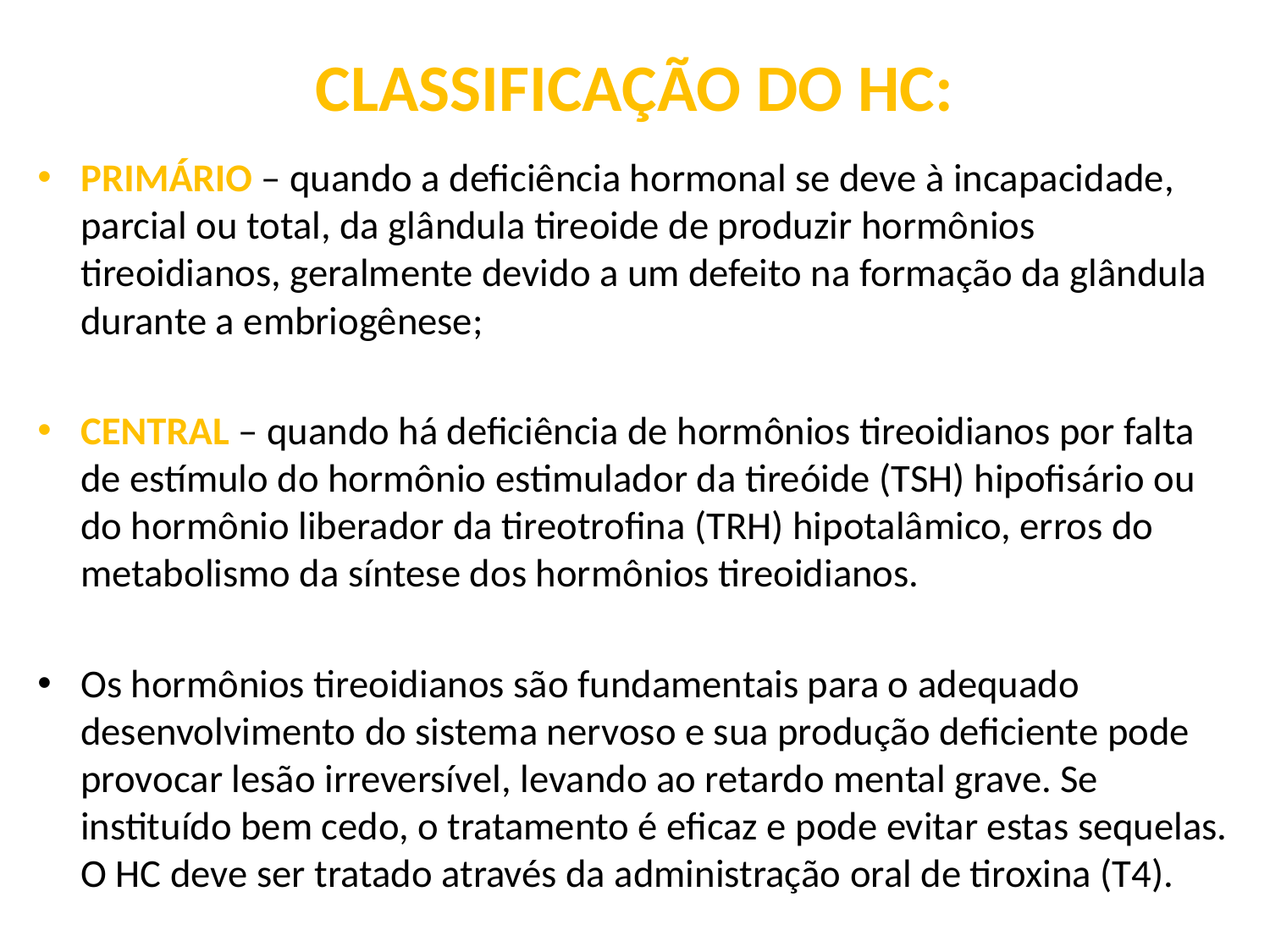

# CLASSIFICAÇÃO DO HC:
PRIMÁRIO – quando a deficiência hormonal se deve à incapacidade, parcial ou total, da glândula tireoide de produzir hormônios tireoidianos, geralmente devido a um defeito na formação da glândula durante a embriogênese;

CENTRAL – quando há deficiência de hormônios tireoidianos por falta de estímulo do hormônio estimulador da tireóide (TSH) hipofisário ou do hormônio liberador da tireotrofina (TRH) hipotalâmico, erros do metabolismo da síntese dos hormônios tireoidianos.

Os hormônios tireoidianos são fundamentais para o adequado desenvolvimento do sistema nervoso e sua produção deficiente pode provocar lesão irreversível, levando ao retardo mental grave. Se instituído bem cedo, o tratamento é eficaz e pode evitar estas sequelas. O HC deve ser tratado através da administração oral de tiroxina (T4).